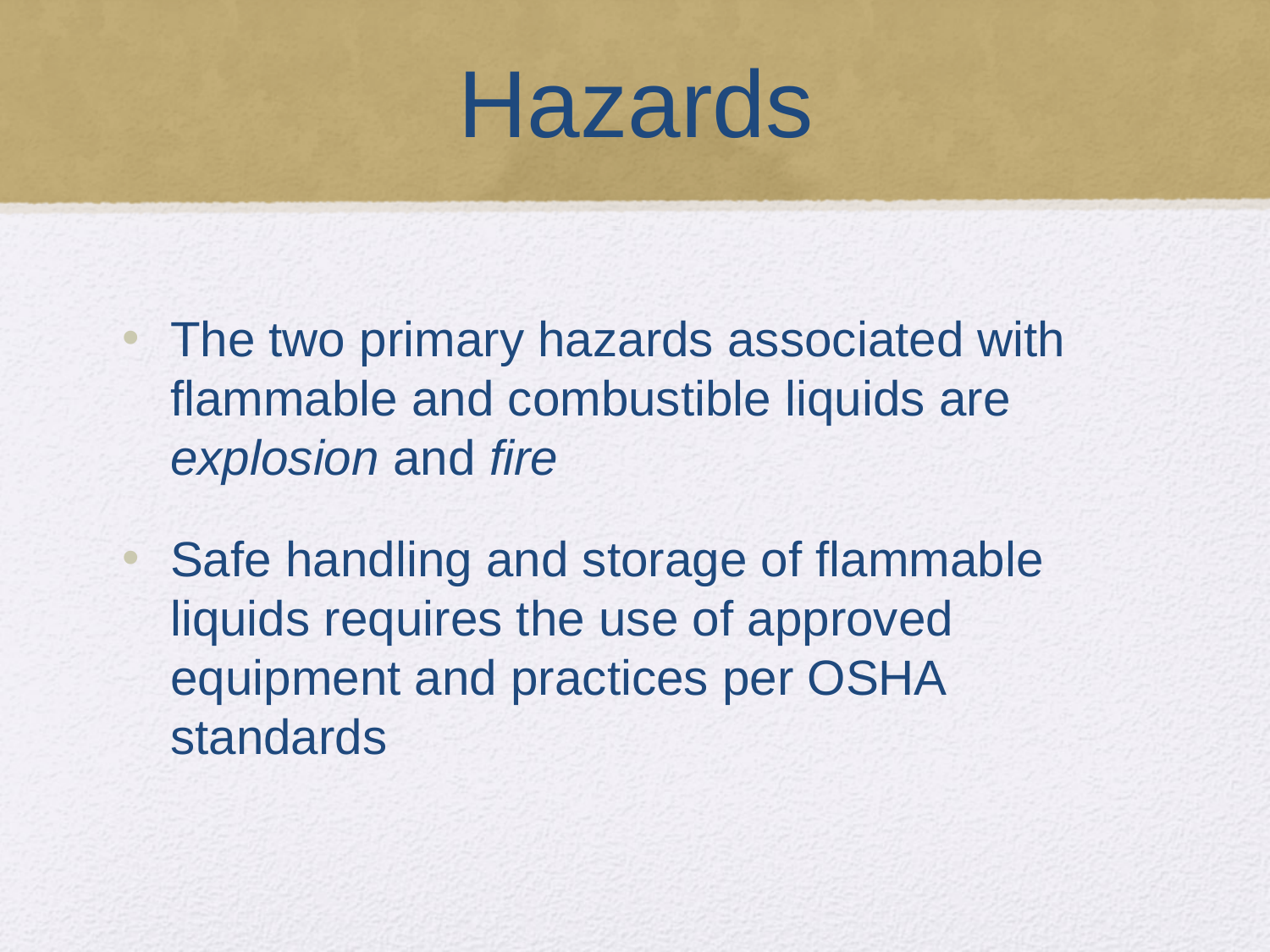

# Hazards
The two primary hazards associated with flammable and combustible liquids are explosion and fire
Safe handling and storage of flammable liquids requires the use of approved equipment and practices per OSHA standards